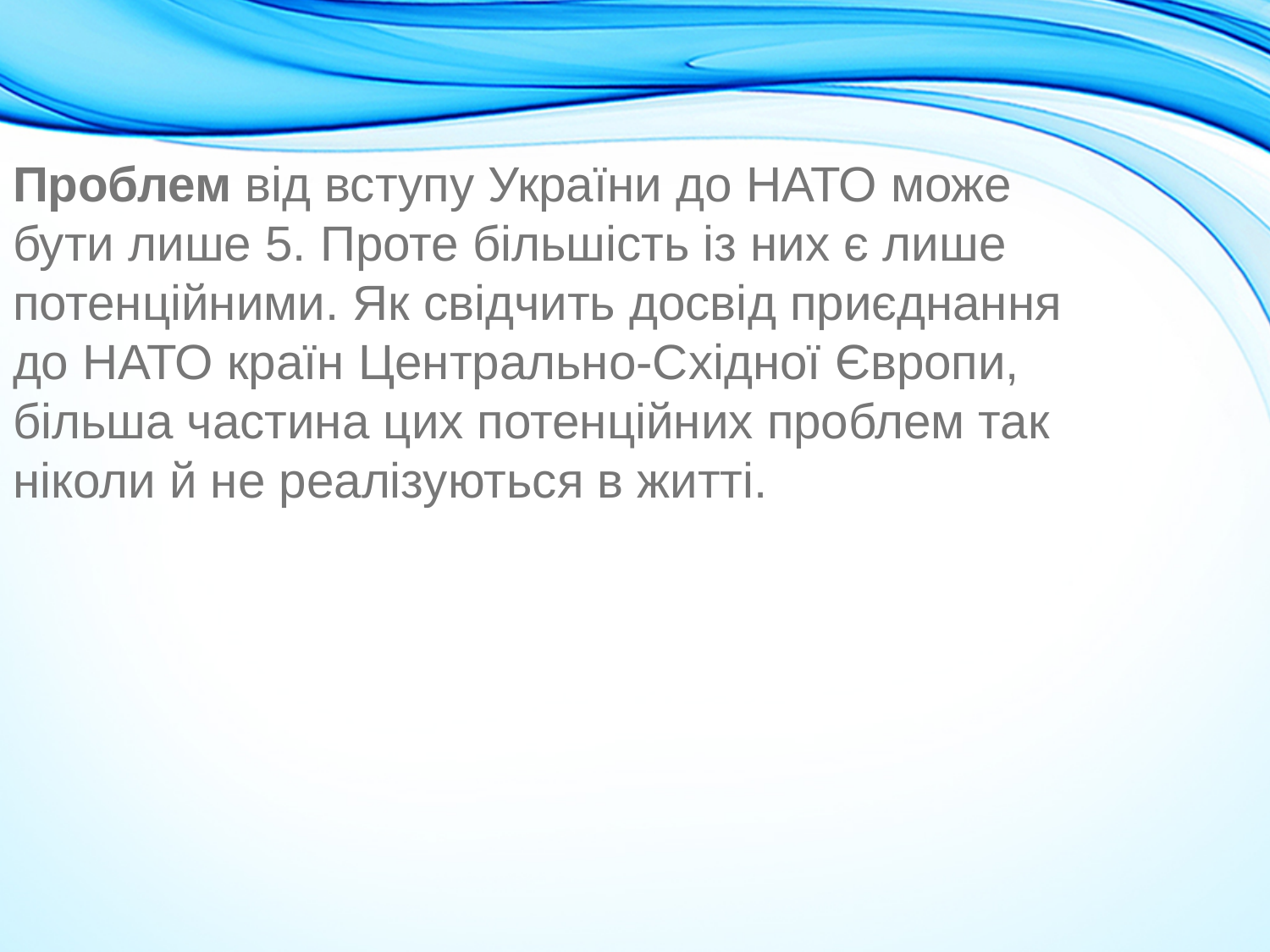

Проблем від вступу України до НАТО може бути лише 5. Проте більшість із них є лише потенційними. Як свідчить досвід приєднання до НАТО країн Центрально-Східної Європи, більша частина цих потенційних проблем так ніколи й не реалізуються в житті.